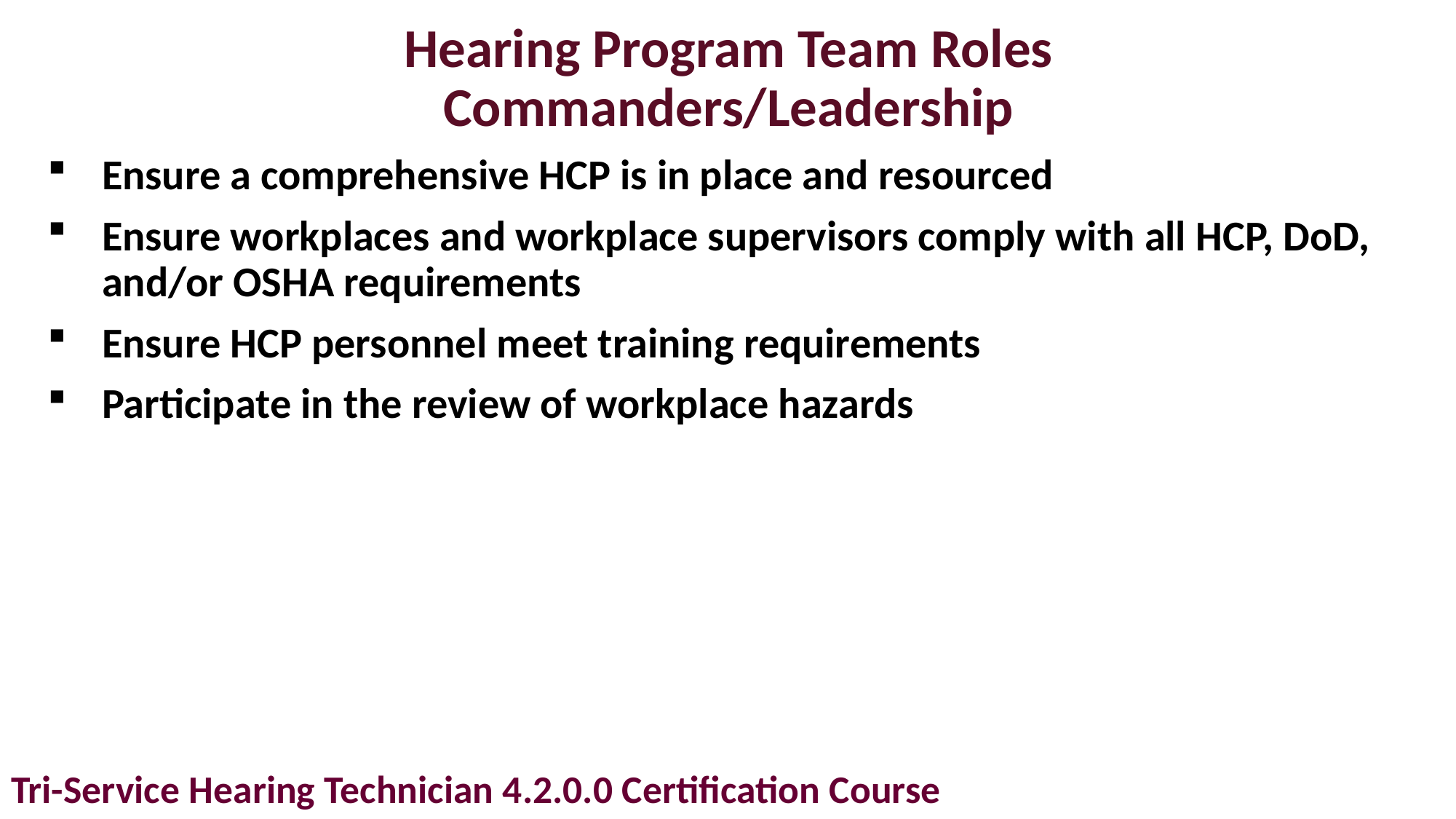

# Hearing Program Team Roles Commanders/Leadership
Ensure a comprehensive HCP is in place and resourced
Ensure workplaces and workplace supervisors comply with all HCP, DoD, and/or OSHA requirements
Ensure HCP personnel meet training requirements
Participate in the review of workplace hazards
Tri-Service Hearing Technician 4.2.0.0 Certification Course